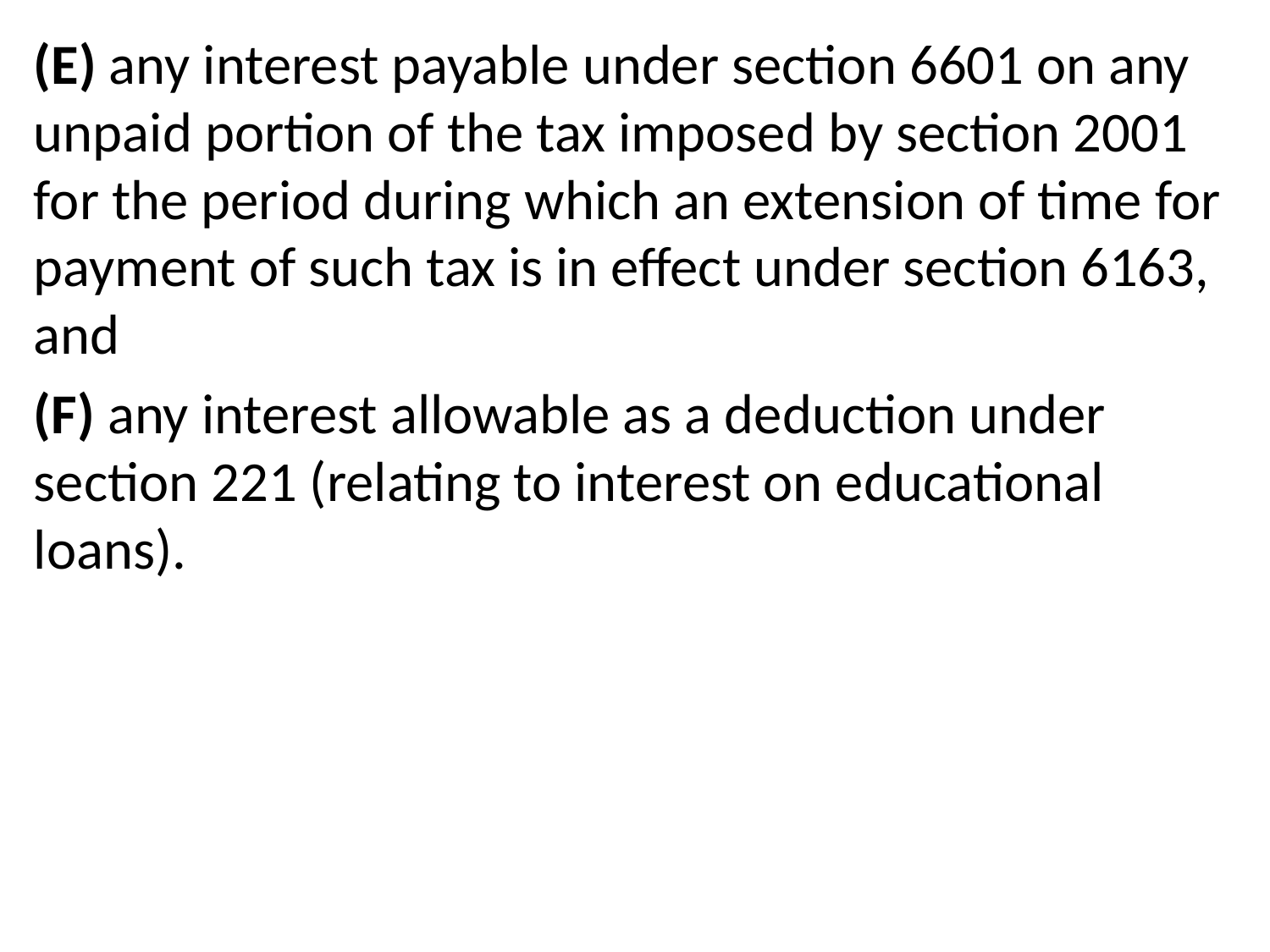

(E) any interest payable under section 6601 on any unpaid portion of the tax imposed by section 2001 for the period during which an extension of time for payment of such tax is in effect under section 6163, and
(F) any interest allowable as a deduction under section 221 (relating to interest on educational loans).